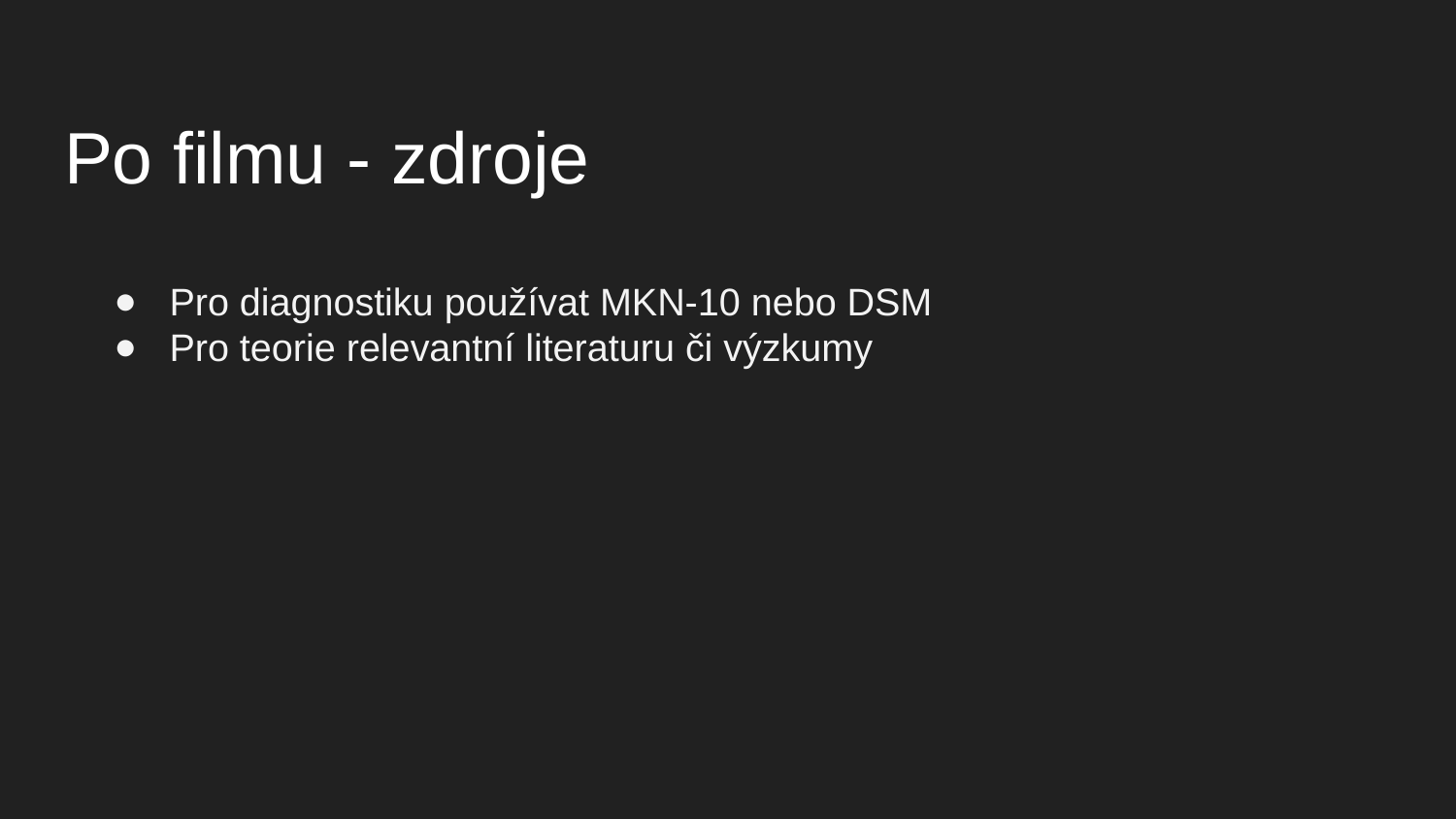

# Po filmu - zdroje
Pro diagnostiku používat MKN-10 nebo DSM
Pro teorie relevantní literaturu či výzkumy